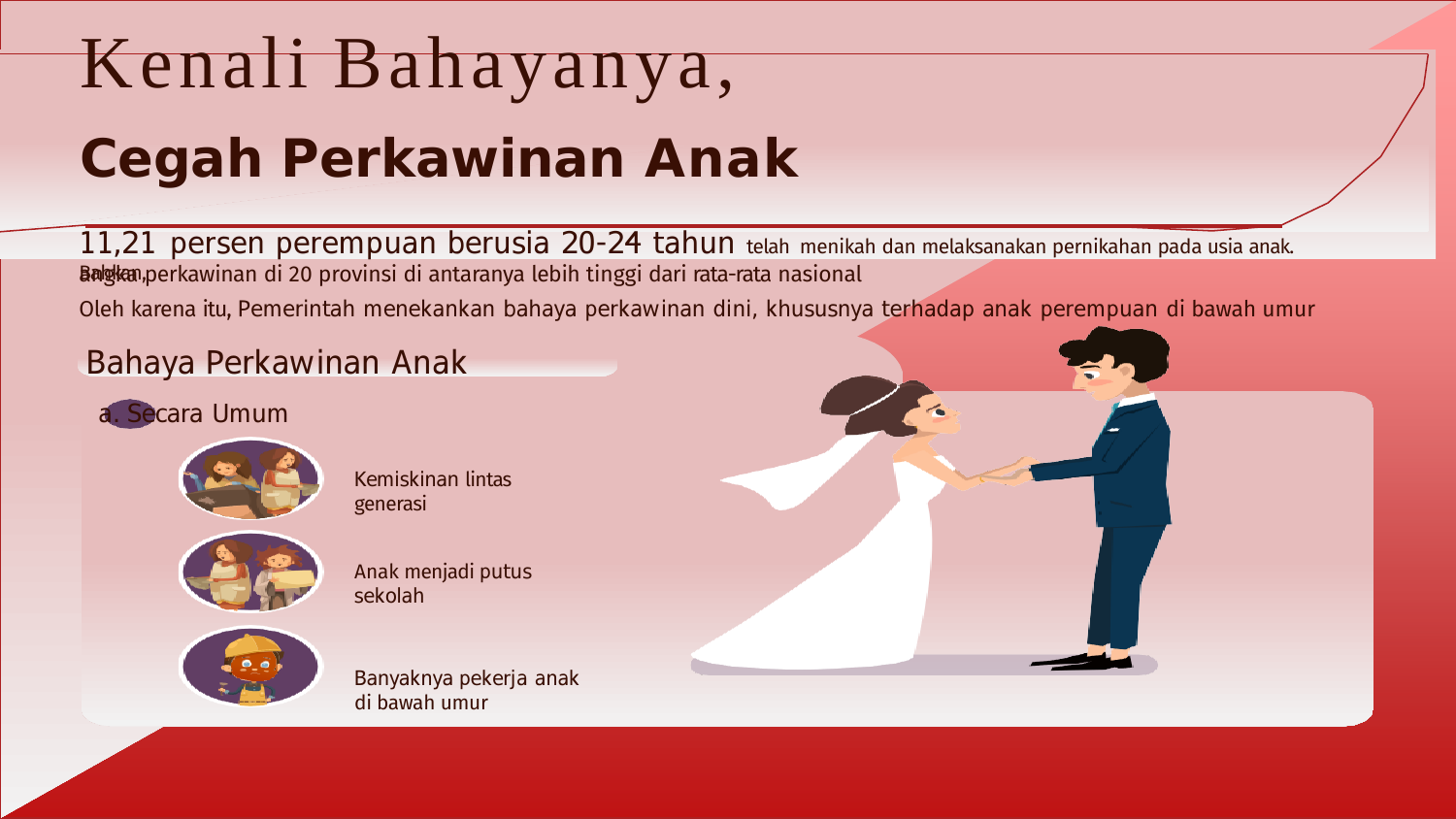

# Kenali Bahayanya,
Cegah Perkawinan Anak
11,21 persen perempuan berusia 20-24 tahun telah menikah dan melaksanakan pernikahan pada usia anak. Bahkan,
angka perkawinan di 20 provinsi di antaranya lebih tinggi dari rata-rata nasional
Oleh karena itu, Pemerintah menekankan bahaya perkawinan dini, khususnya terhadap anak perempuan di bawah umur
Bahaya Perkawinan Anak

a. Secara Umum

Kemiskinan lintas generasi
Anak menjadi putus sekolah

Banyaknya pekerja anak
di bawah umur